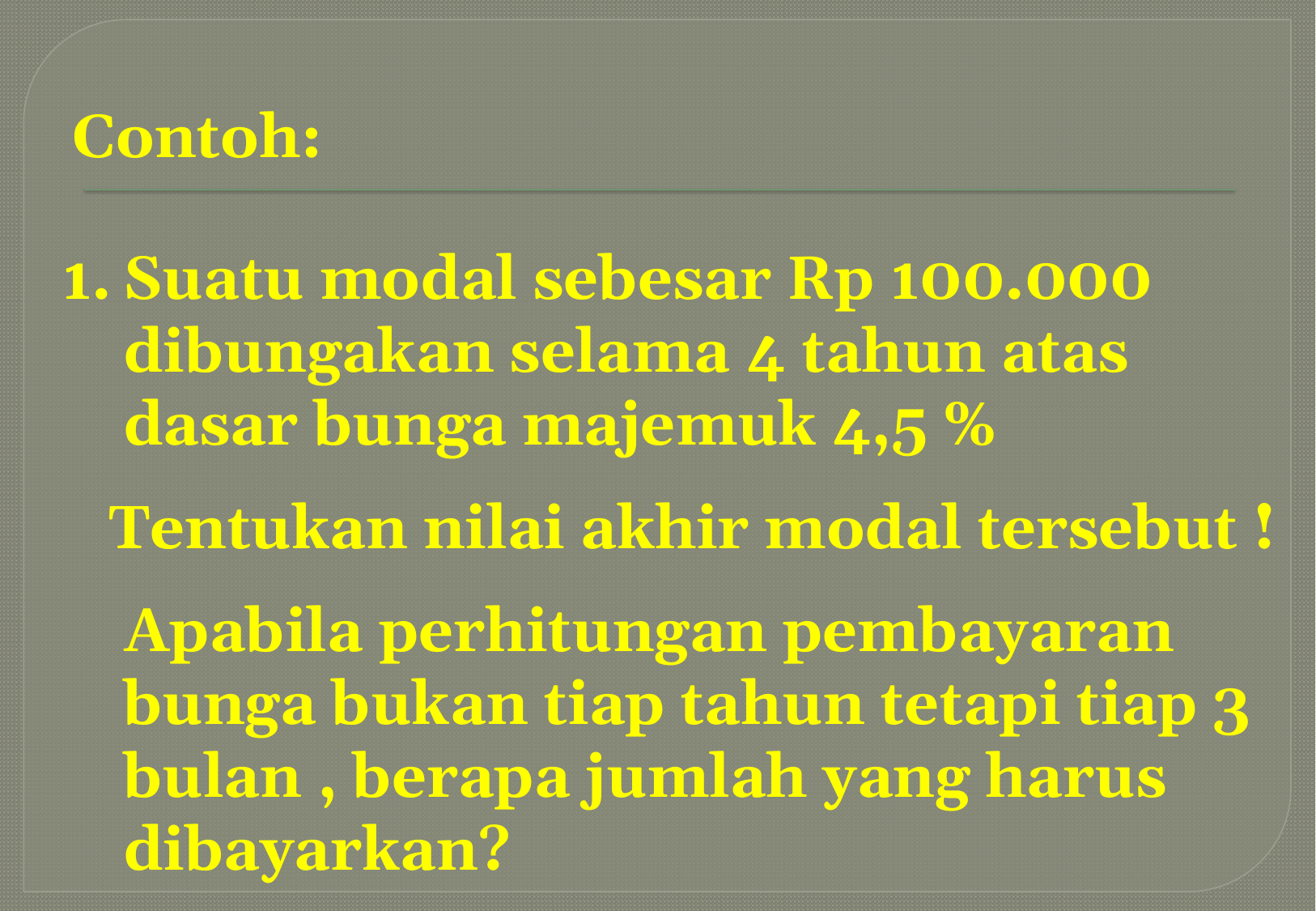

Contoh:
Suatu modal sebesar Rp 100.000 dibungakan selama 4 tahun atas dasar bunga majemuk 4,5 %
   Tentukan nilai akhir modal tersebut !
    Apabila perhitungan pembayaran bunga bukan tiap tahun tetapi tiap 3 bulan , berapa jumlah yang harus dibayarkan?